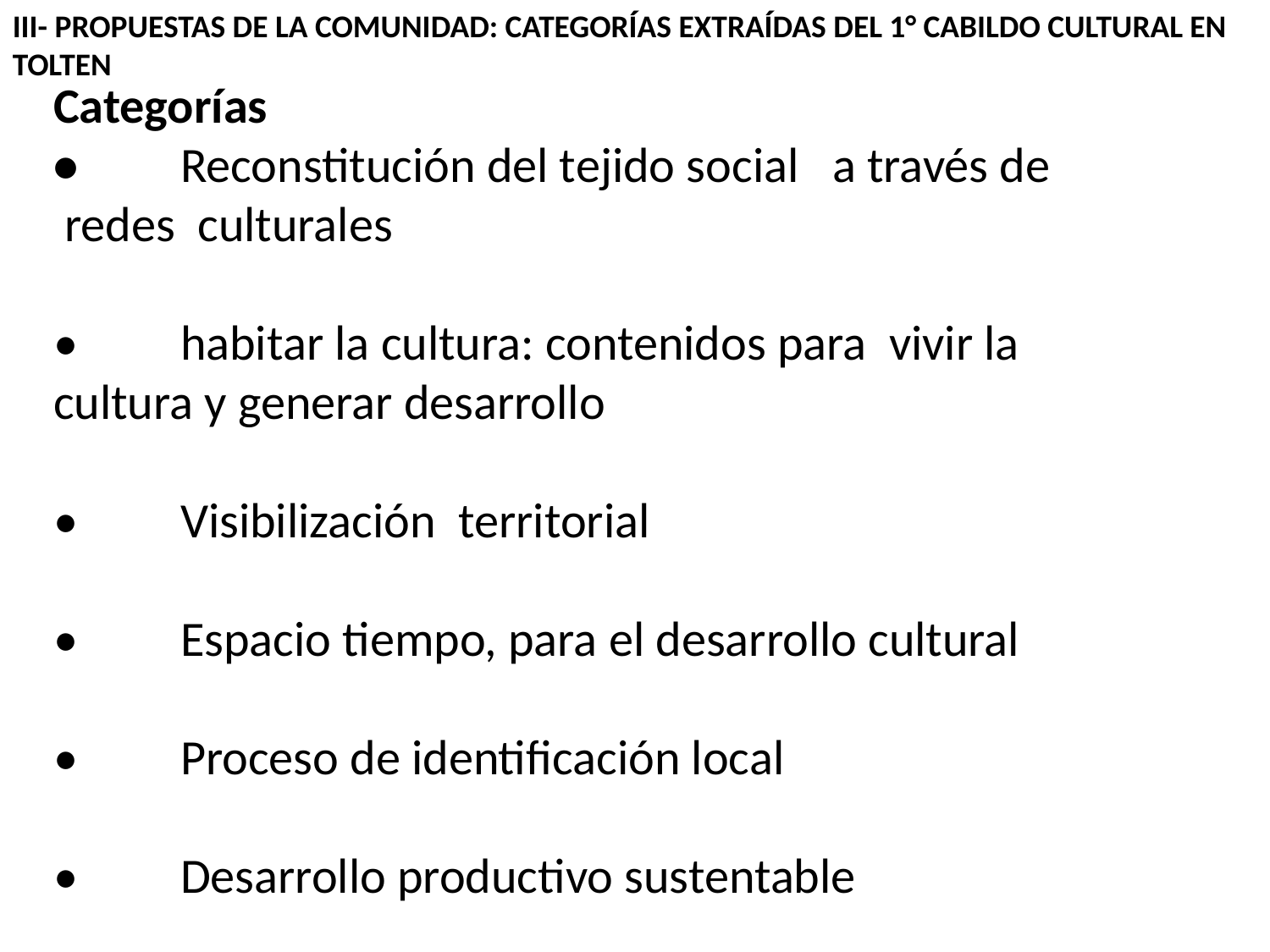

III- PROPUESTAS DE LA COMUNIDAD: CATEGORÍAS EXTRAÍDAS DEL 1° CABILDO CULTURAL EN TOLTEN
Categorías
•	Reconstitución del tejido social   a través de
 redes  culturales

•	habitar la cultura: contenidos para  vivir la
cultura y generar desarrollo

•	Visibilización  territorial

•	Espacio tiempo, para el desarrollo cultural

•	Proceso de identificación local

•	Desarrollo productivo sustentable